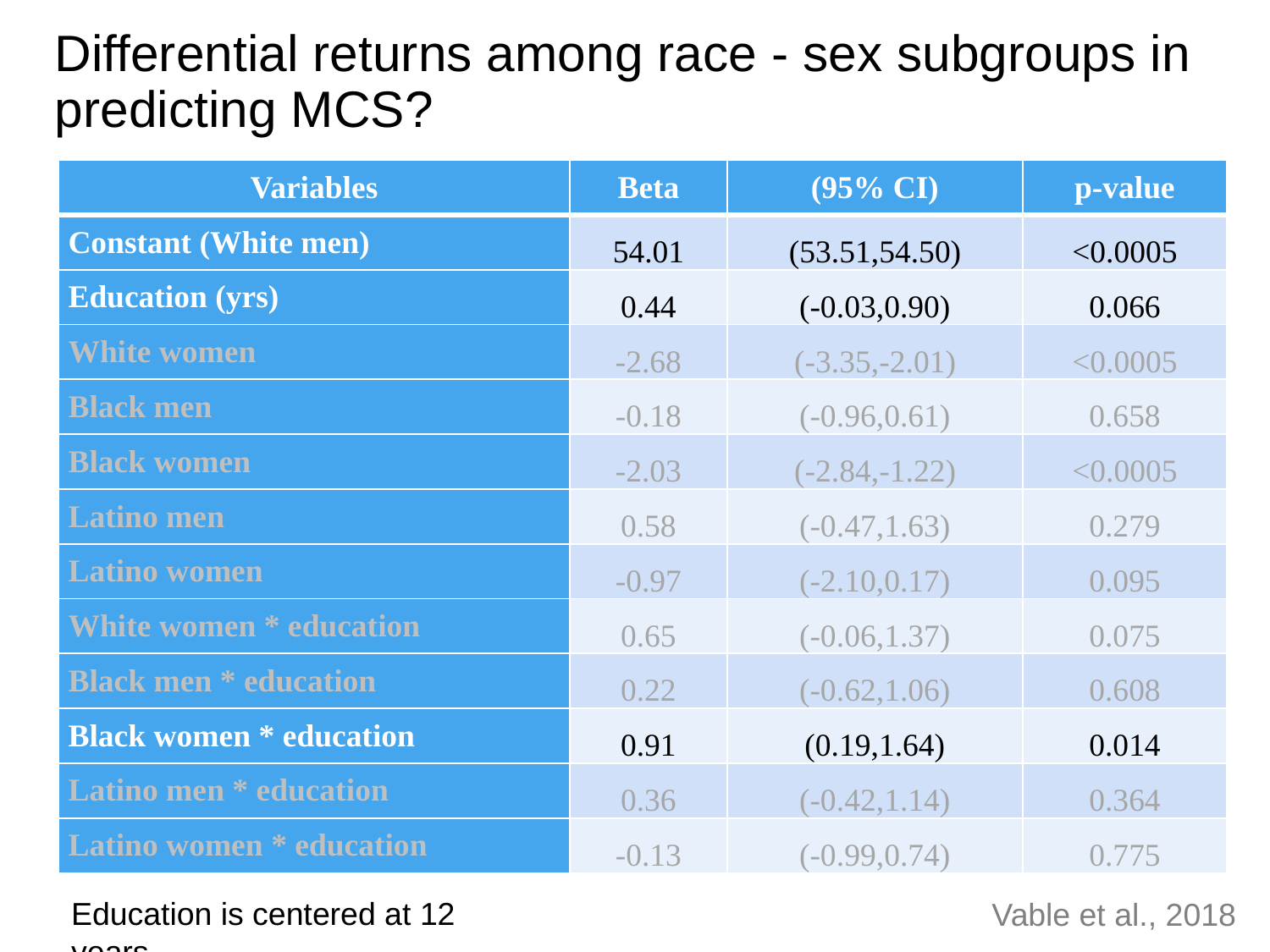

# Differential returns among race - sex subgroups in predicting MCS?
| Variables | Beta | (95% CI) | p-value |
| --- | --- | --- | --- |
| Constant (White men) | 54.01 | (53.51,54.50) | <0.0005 |
| Education (yrs) | 0.44 | (-0.03,0.90) | 0.066 |
| White women | -2.68 | (-3.35,-2.01) | <0.0005 |
| Black men | -0.18 | (-0.96,0.61) | 0.658 |
| Black women | -2.03 | (-2.84,-1.22) | <0.0005 |
| Latino men | 0.58 | (-0.47,1.63) | 0.279 |
| Latino women | -0.97 | (-2.10,0.17) | 0.095 |
| White women \* education | 0.65 | (-0.06,1.37) | 0.075 |
| Black men \* education | 0.22 | (-0.62,1.06) | 0.608 |
| Black women \* education | 0.91 | (0.19,1.64) | 0.014 |
| Latino men \* education | 0.36 | (-0.42,1.14) | 0.364 |
| Latino women \* education | -0.13 | (-0.99,0.74) | 0.775 |
Education is centered at 12 years
Vable et al., 2018